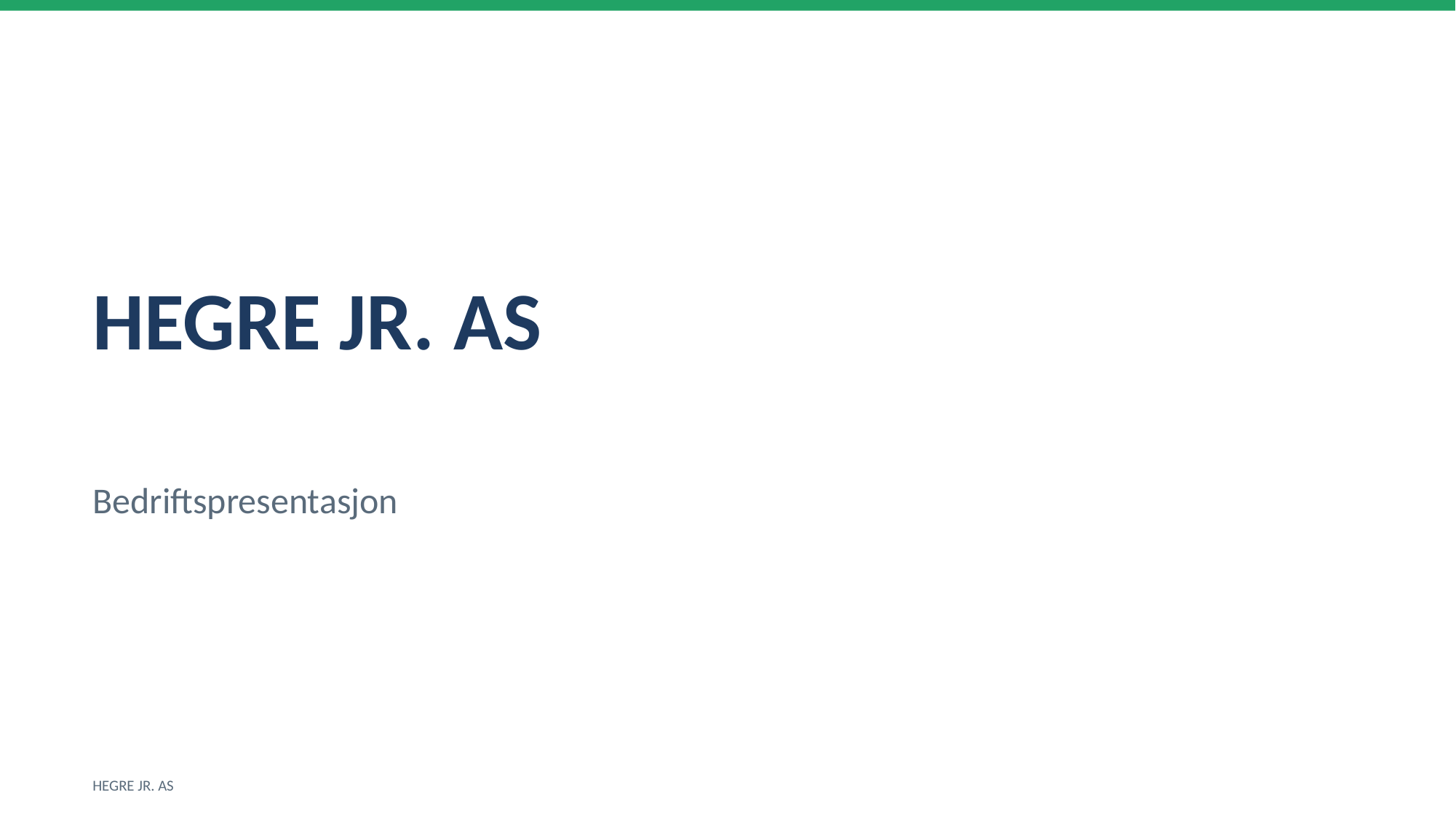

HEGRE JR. AS
Bedriftspresentasjon
HEGRE JR. AS